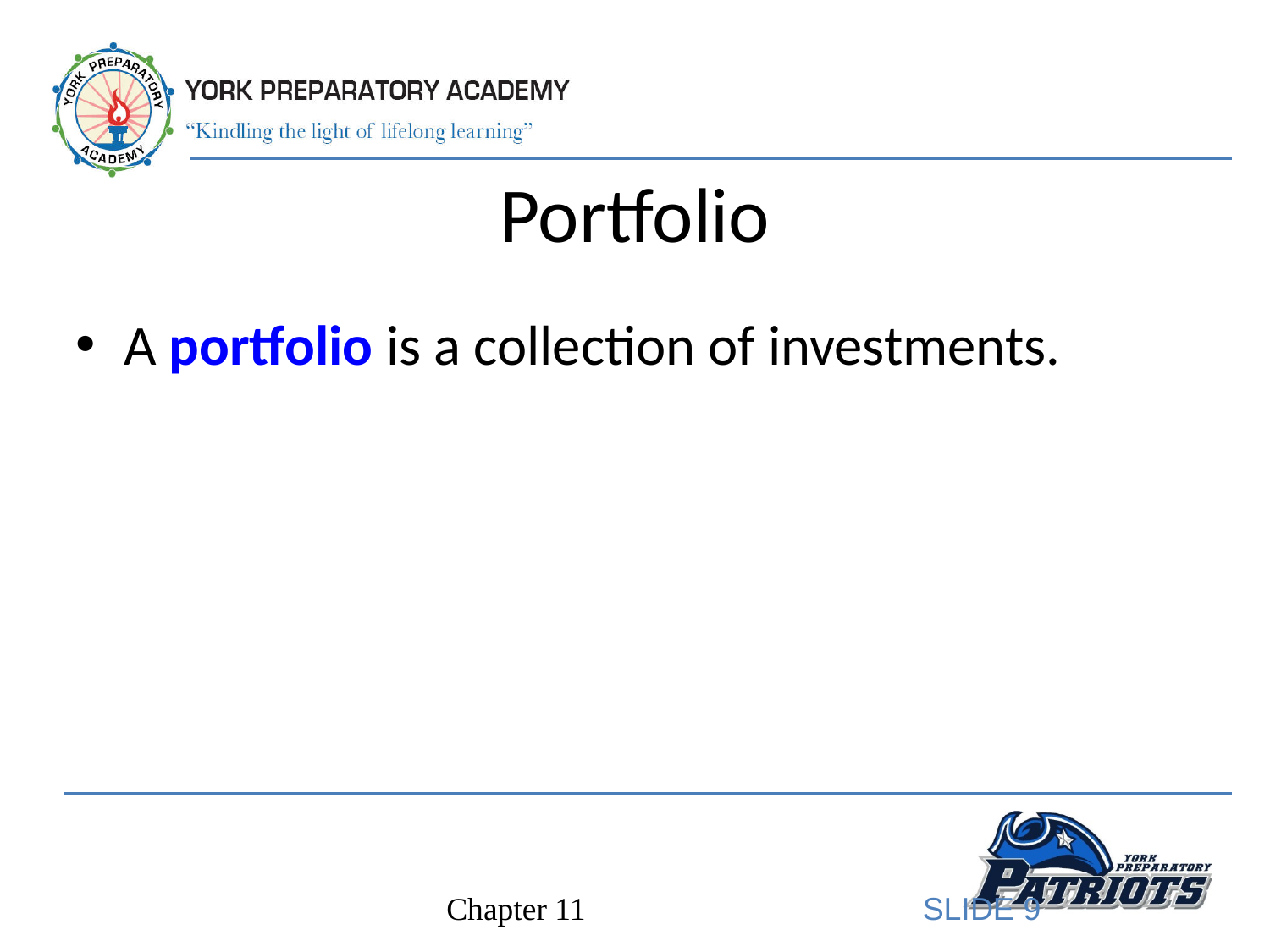

# Portfolio
A portfolio is a collection of investments.
SLIDE 9
Chapter 11